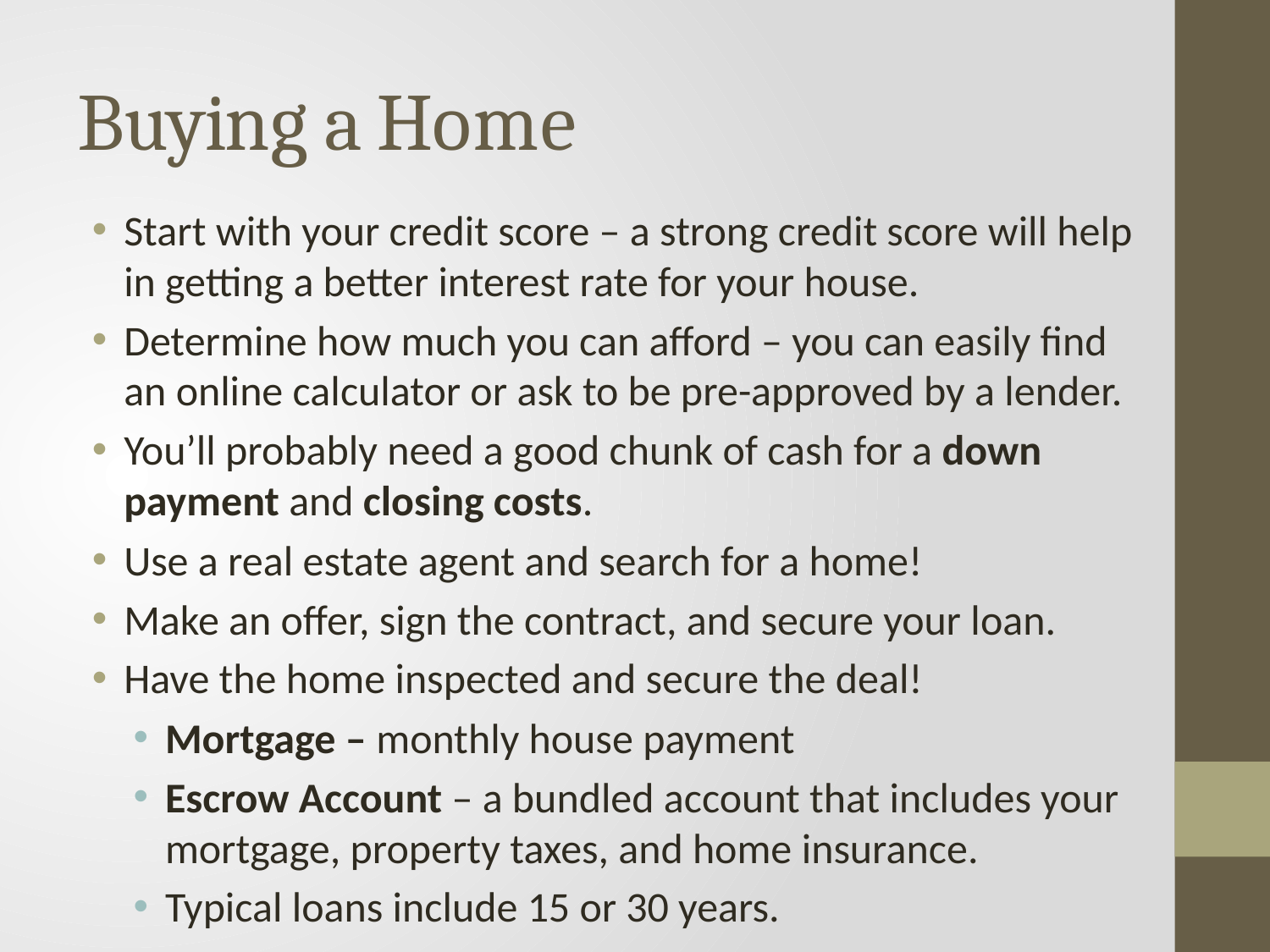

# Buying a Home
Start with your credit score – a strong credit score will help in getting a better interest rate for your house.
Determine how much you can afford – you can easily find an online calculator or ask to be pre-approved by a lender.
You’ll probably need a good chunk of cash for a down payment and closing costs.
Use a real estate agent and search for a home!
Make an offer, sign the contract, and secure your loan.
Have the home inspected and secure the deal!
Mortgage – monthly house payment
Escrow Account – a bundled account that includes your mortgage, property taxes, and home insurance.
Typical loans include 15 or 30 years.